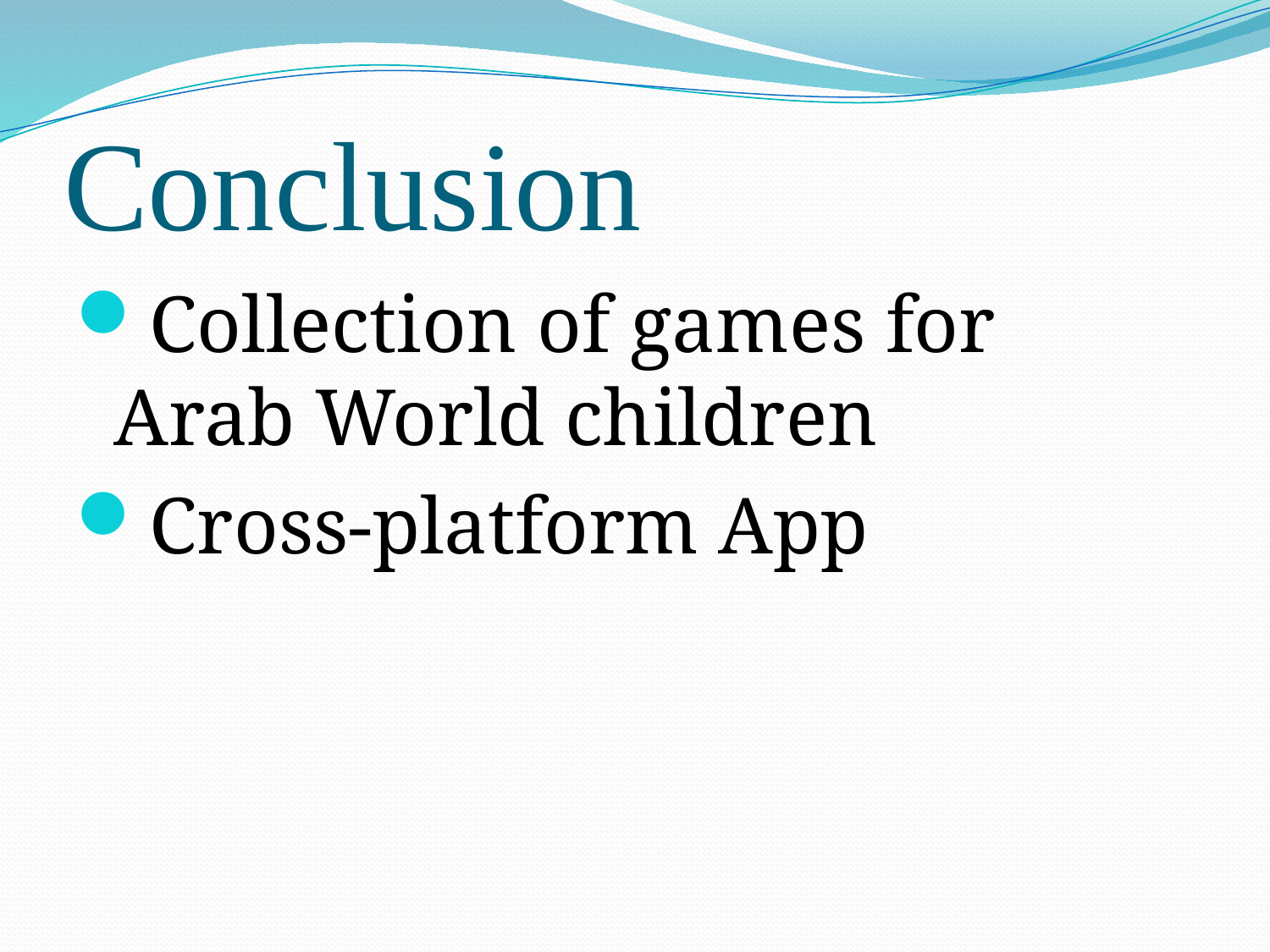

# Conclusion
Collection of games for Arab World children
Cross-platform App